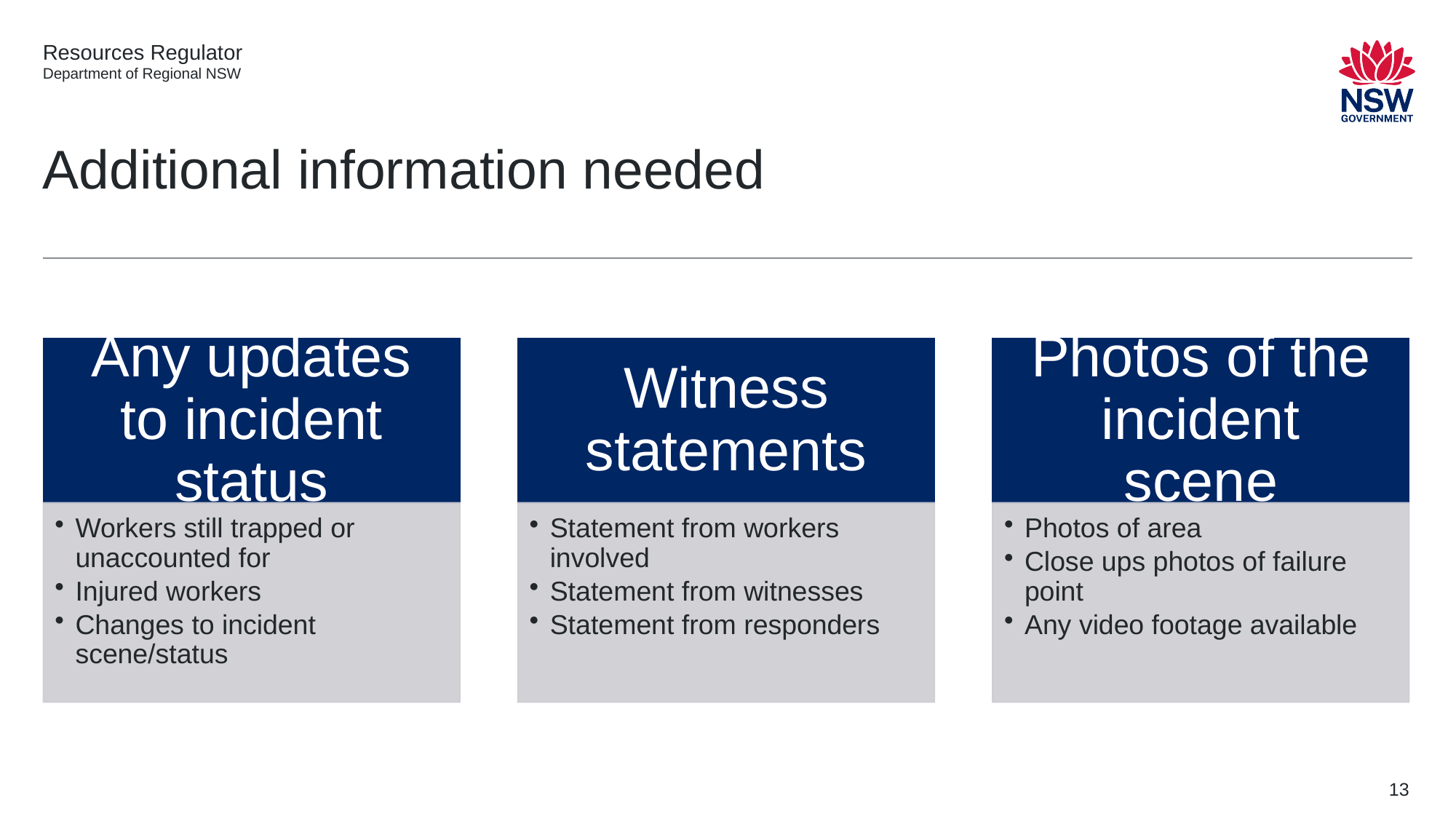

# Additional information needed
Any updates to incident status
Workers still trapped or unaccounted for
Injured workers
Changes to incident scene/status
Witness statements
Statement from workers involved
Statement from witnesses
Statement from responders
Photos of the incident scene
Photos of area
Close ups photos of failure point
Any video footage available

13